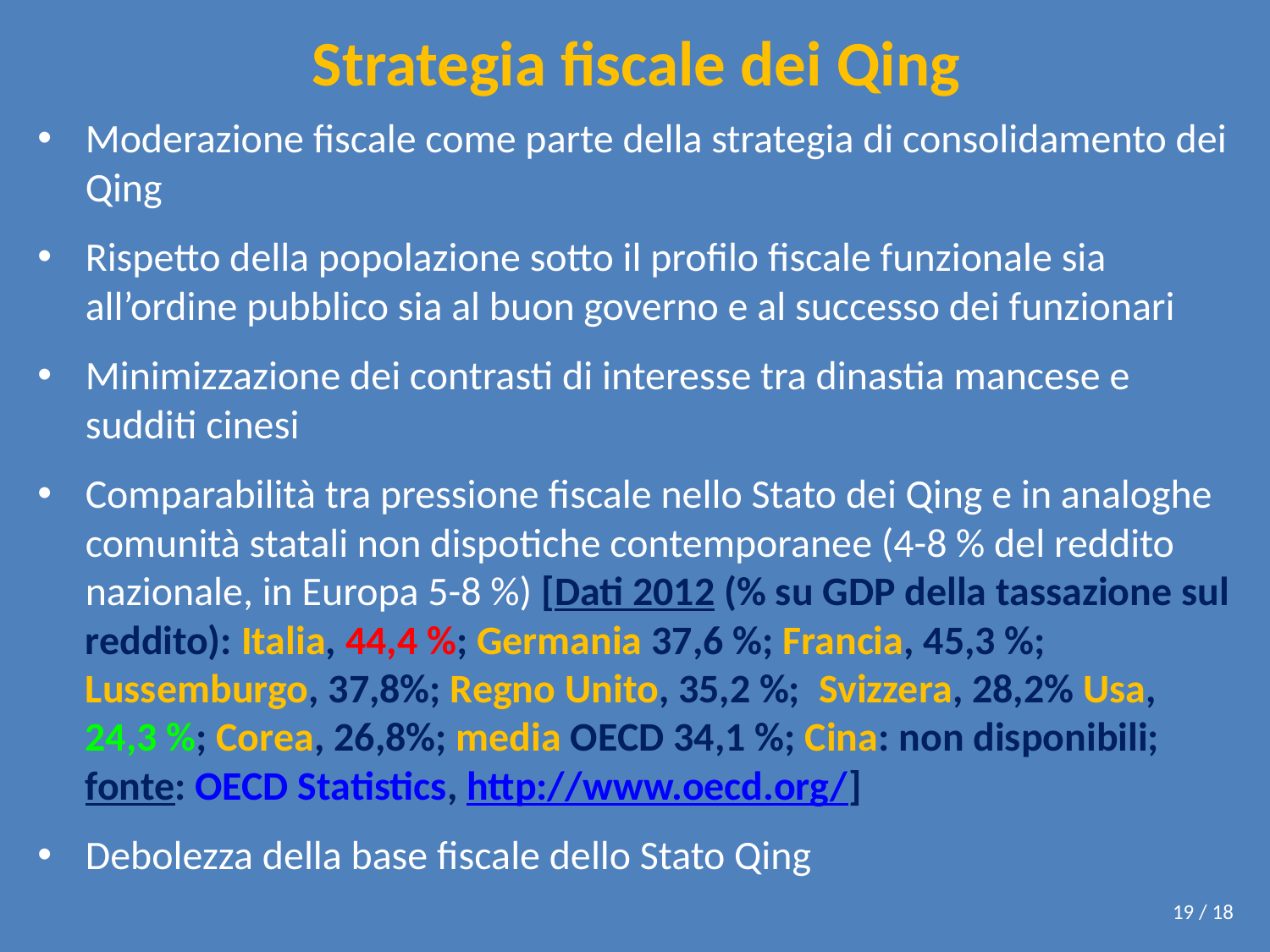

# Strategia fiscale dei Qing
Moderazione fiscale come parte della strategia di consolidamento dei Qing
Rispetto della popolazione sotto il profilo fiscale funzionale sia all’ordine pubblico sia al buon governo e al successo dei funzionari
Minimizzazione dei contrasti di interesse tra dinastia mancese e sudditi cinesi
Comparabilità tra pressione fiscale nello Stato dei Qing e in analoghe comunità statali non dispotiche contemporanee (4-8 % del reddito nazionale, in Europa 5-8 %) [Dati 2012 (% su GDP della tassazione sul reddito): Italia, 44,4 %; Germania 37,6 %; Francia, 45,3 %; Lussemburgo, 37,8%; Regno Unito, 35,2 %;  Svizzera, 28,2% Usa, 24,3 %; Corea, 26,8%; media OECD 34,1 %; Cina: non disponibili; fonte: OECD Statistics, http://www.oecd.org/]
Debolezza della base fiscale dello Stato Qing
19 / 18